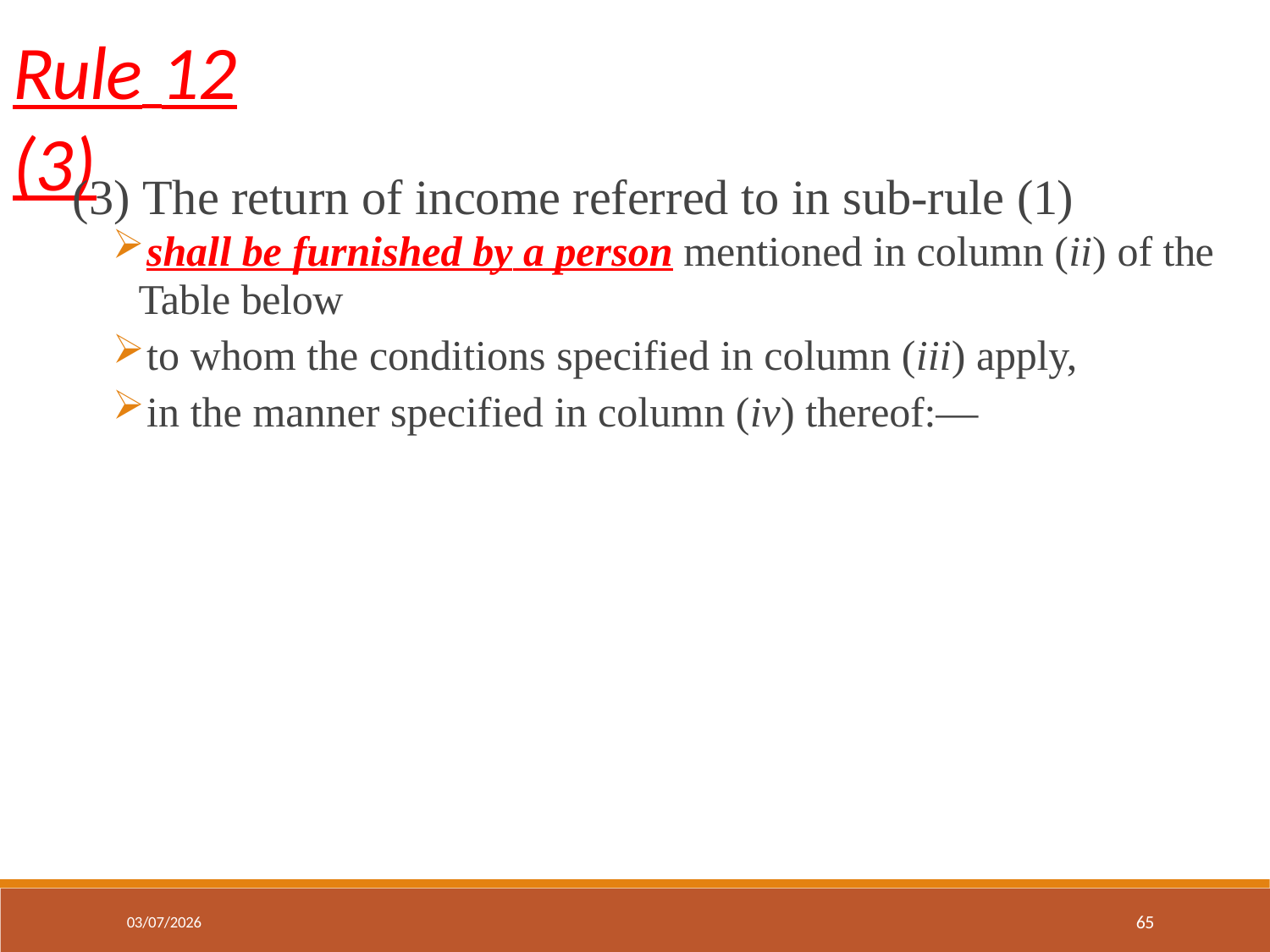

# Rule 12 (3)
(3) The return of income referred to in sub-rule (1)
shall be furnished by a person mentioned in column (ii) of the
Table below
to whom the conditions specified in column (iii) apply,
in the manner specified in column (iv) thereof:—
65
03/07/2026